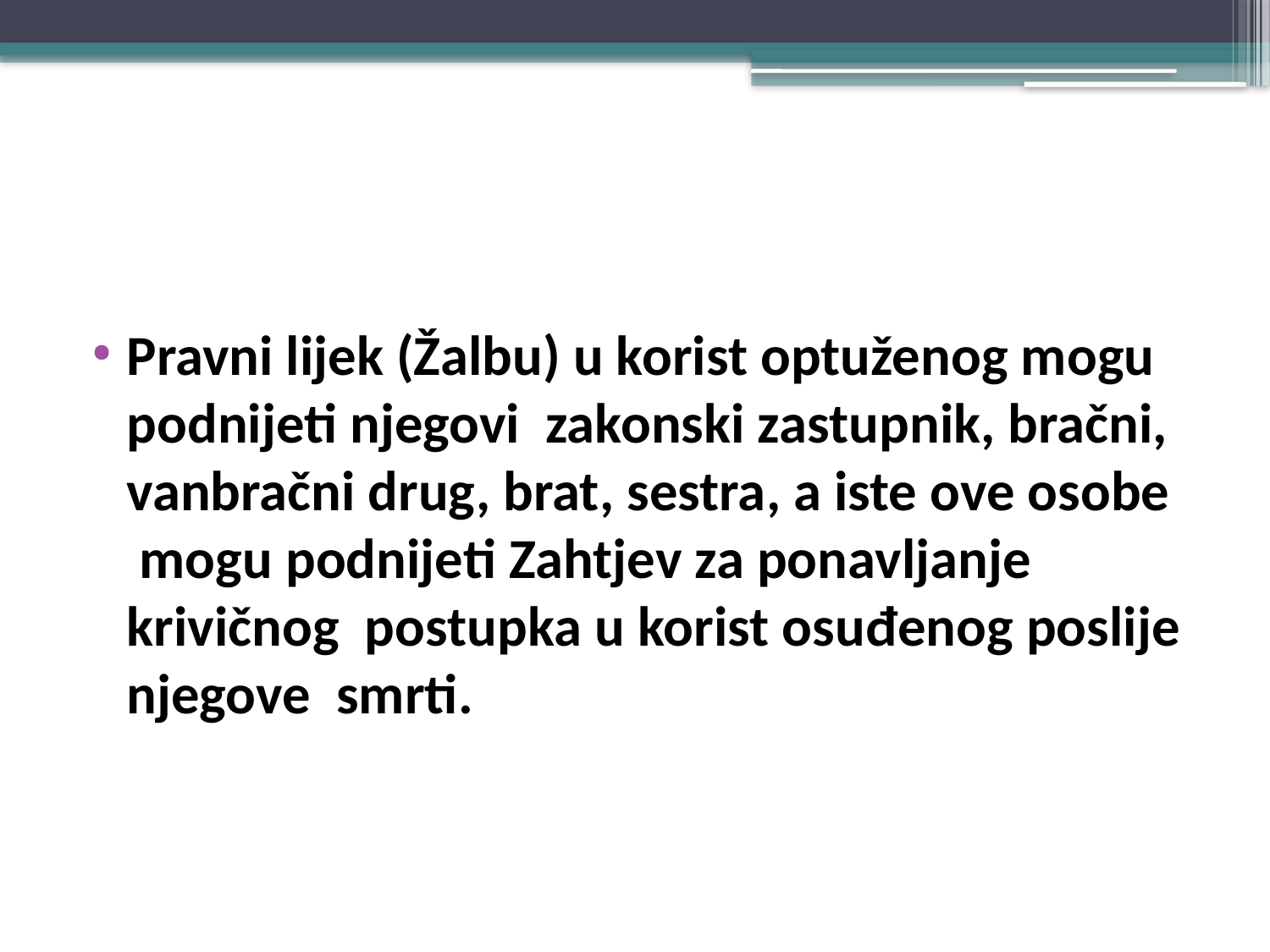

#
Pravni lijek (Žalbu) u korist optuženog mogu podnijeti njegovi  zakonski zastupnik, bračni, vanbračni drug, brat, sestra, a iste ove osobe   mogu podnijeti Zahtjev za ponavljanje krivičnog  postupka u korist osuđenog poslije njegove  smrti.